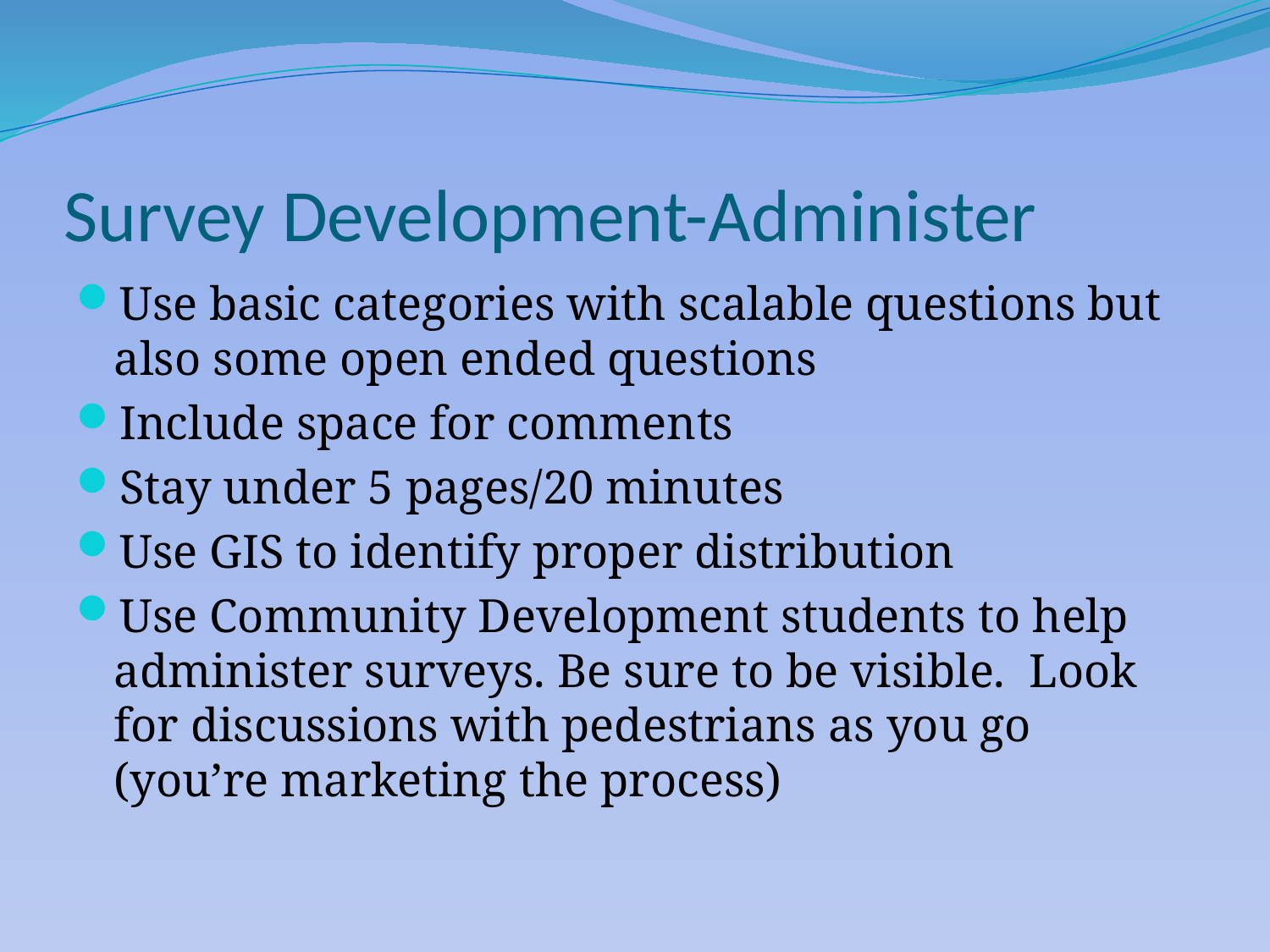

# Survey Development-Administer
Use basic categories with scalable questions but also some open ended questions
Include space for comments
Stay under 5 pages/20 minutes
Use GIS to identify proper distribution
Use Community Development students to help administer surveys. Be sure to be visible.  Look for discussions with pedestrians as you go (you’re marketing the process)